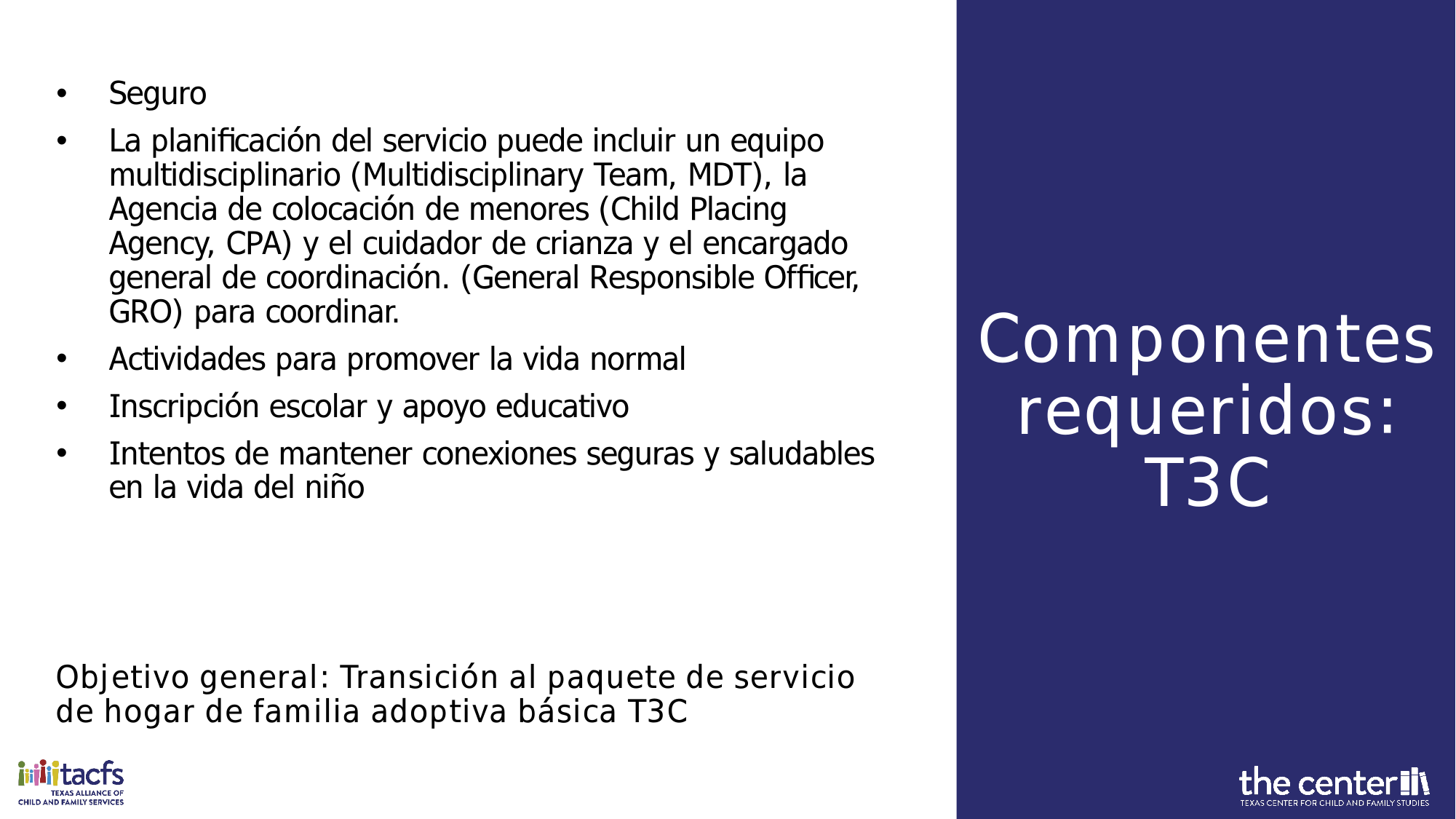

Seguro
La planificación del servicio puede incluir un equipo multidisciplinario (Multidisciplinary Team, MDT), la Agencia de colocación de menores (Child Placing Agency, CPA) y el cuidador de crianza y el encargado general de coordinación. (General Responsible Officer, GRO) para coordinar.
Actividades para promover la vida normal
Inscripción escolar y apoyo educativo
Intentos de mantener conexiones seguras y saludables en la vida del niño

Objetivo general: Transición al paquete de servicio de hogar de familia adoptiva básica T3C

Componentes requeridos: T3C